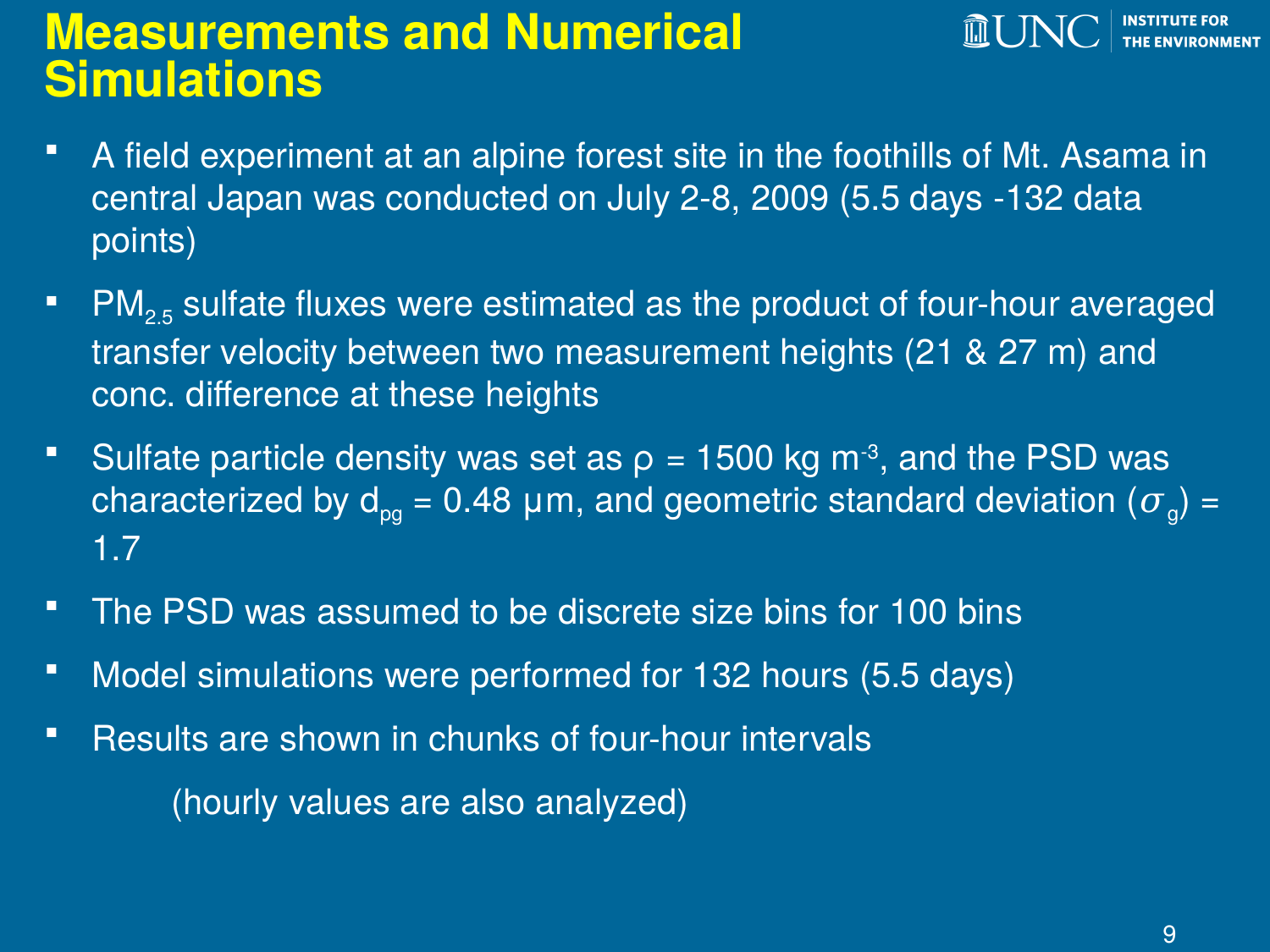

# Measurements and Numerical Simulations
A field experiment at an alpine forest site in the foothills of Mt. Asama in central Japan was conducted on July 2-8, 2009 (5.5 days -132 data points)
PM2.5 sulfate fluxes were estimated as the product of four-hour averaged transfer velocity between two measurement heights (21 & 27 m) and conc. difference at these heights
Sulfate particle density was set as ρ = 1500 kg m-3, and the PSD was characterized by dpg = 0.48 μm, and geometric standard deviation (𝜎g) = 1.7
The PSD was assumed to be discrete size bins for 100 bins
Model simulations were performed for 132 hours (5.5 days)
Results are shown in chunks of four-hour intervals
	(hourly values are also analyzed)